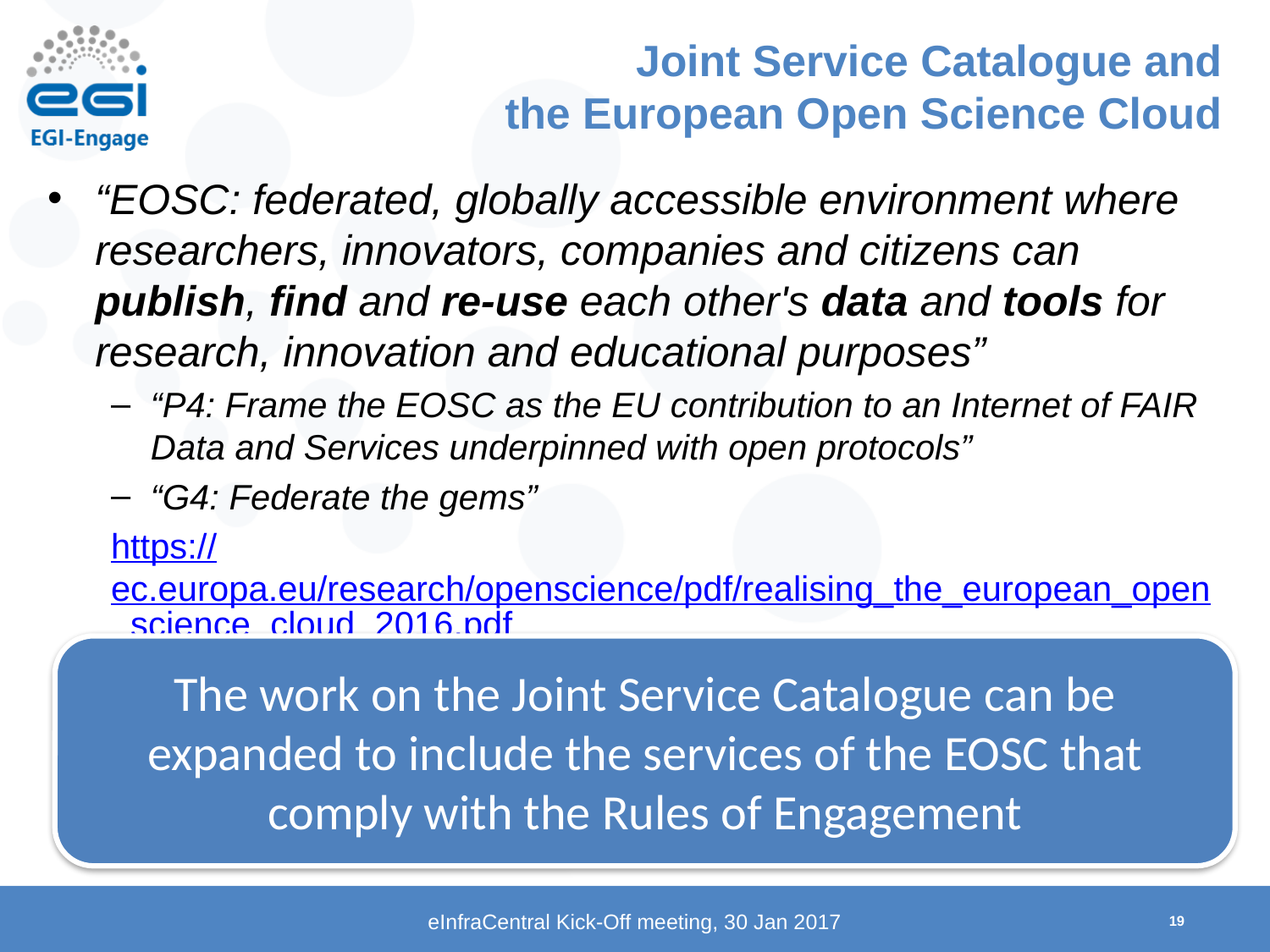

# Joint Service Catalogue and the European Open Science Cloud
“EOSC: federated, globally accessible environment where researchers, innovators, companies and citizens can publish, find and re-use each other's data and tools for research, innovation and educational purposes”
“P4: Frame the EOSC as the EU contribution to an Internet of FAIR Data and Services underpinned with open protocols”
“G4: Federate the gems”
https://ec.europa.eu/research/openscience/pdf/realising_the_european_open_science_cloud_2016.pdf

The work on the Joint Service Catalogue can be expanded to include the services of the EOSC that comply with the Rules of Engagement
eInfraCentral Kick-Off meeting, 30 Jan 2017